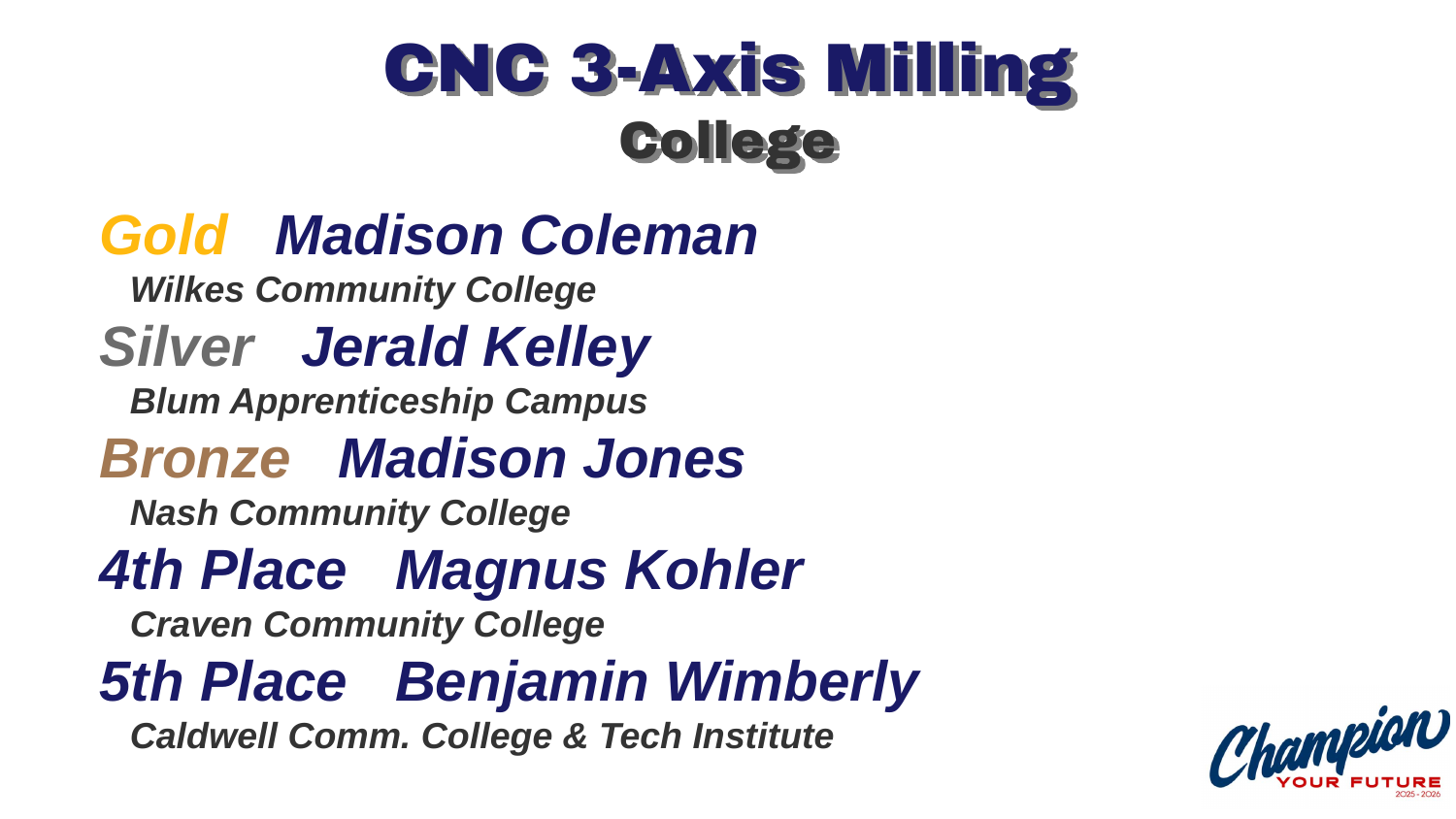

# CNC 3-Axis Milling College
Gold   Madison Coleman
   Wilkes Community College
Silver   Jerald Kelley
   Blum Apprenticeship Campus
Bronze   Madison Jones
   Nash Community College
4th Place   Magnus Kohler
   Craven Community College
5th Place   Benjamin Wimberly
   Caldwell Comm. College & Tech Institute